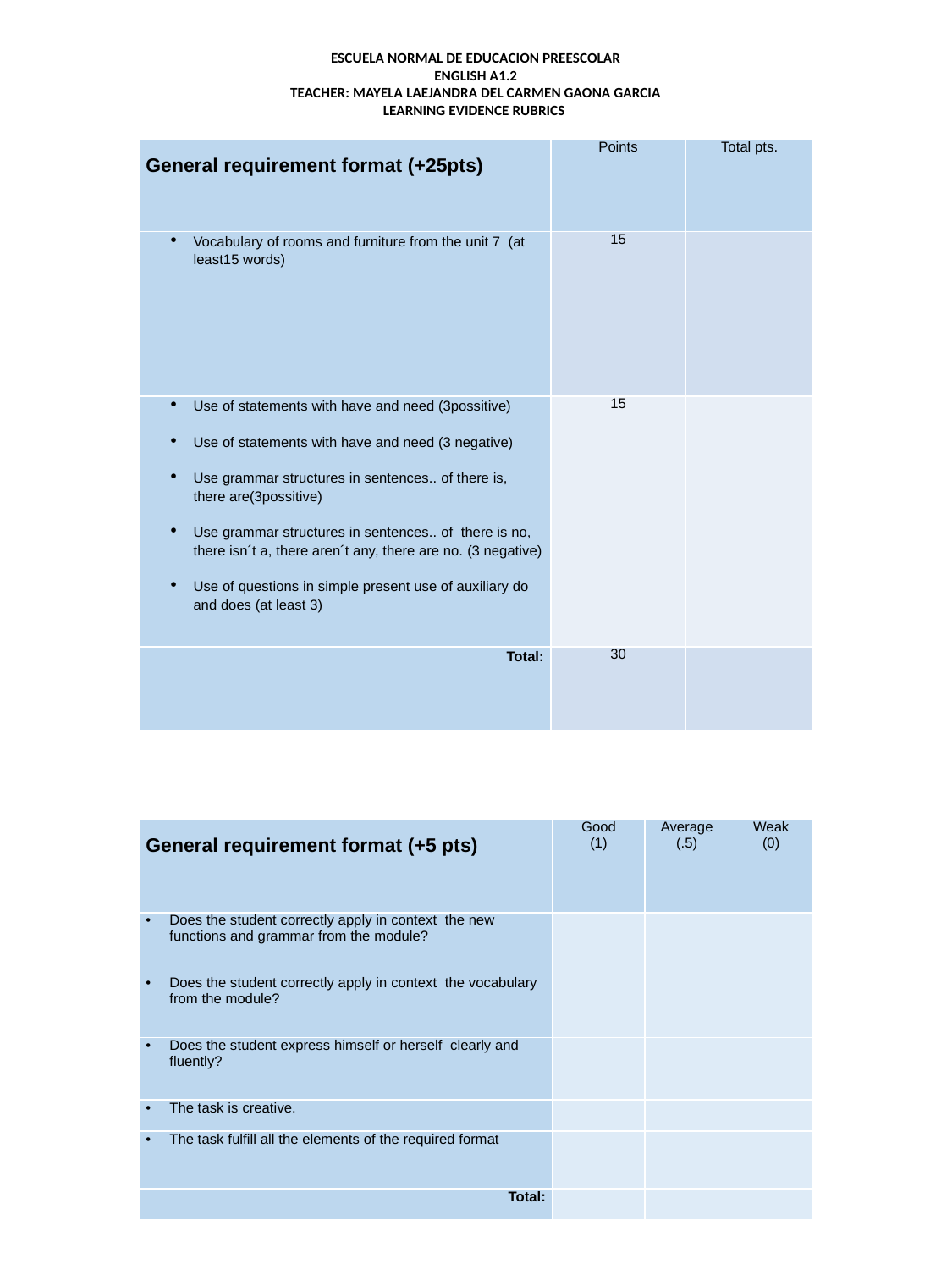

ESCUELA NORMAL DE EDUCACION PREESCOLAR
ENGLISH A1.2
TEACHER: MAYELA LAEJANDRA DEL CARMEN GAONA GARCIA
LEARNING EVIDENCE RUBRICS
| General requirement format (+25pts) | Points | Total pts. |
| --- | --- | --- |
| Vocabulary of rooms and furniture from the unit 7 (at least15 words) | 15 |  |
| Use of statements with have and need (3possitive) Use of statements with have and need (3 negative) Use grammar structures in sentences.. of there is, there are(3possitive) Use grammar structures in sentences.. of there is no, there isn´t a, there aren´t any, there are no. (3 negative) Use of questions in simple present use of auxiliary do and does (at least 3) | 15 |  |
| Total: | 30 |  |
| General requirement format (+5 pts) | Good (1) | Average (.5) | Weak (0) |
| --- | --- | --- | --- |
| Does the student correctly apply in context the new functions and grammar from the module? |  |  |  |
| Does the student correctly apply in context the vocabulary from the module? |  |  |  |
| Does the student express himself or herself clearly and fluently? |  |  |  |
| The task is creative. |  |  |  |
| The task fulfill all the elements of the required format |  |  |  |
| Total: |  |  |  |